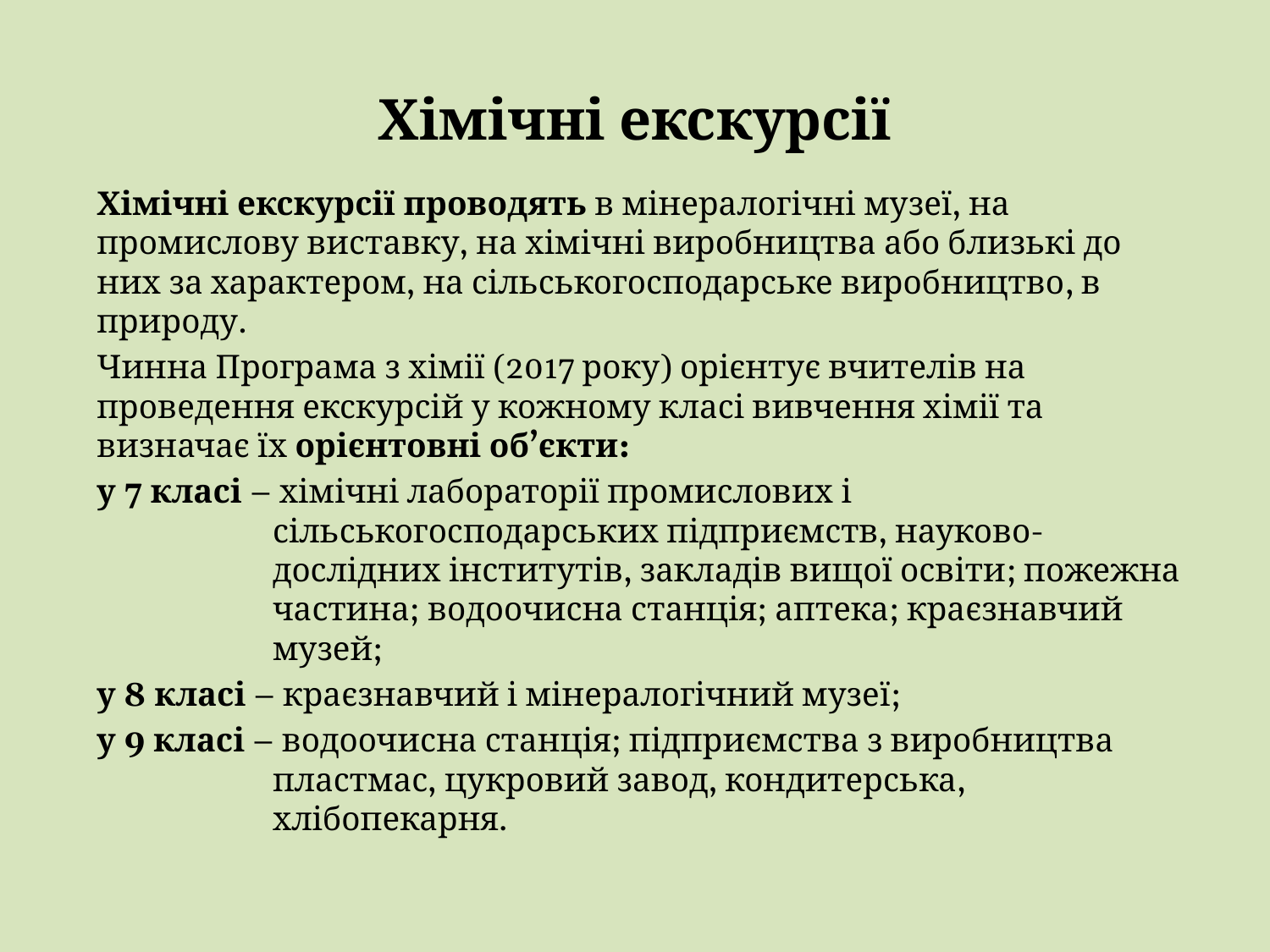

# Хімічні екскурсії
Хімічні екскурсії проводять в мінералогічні музеї, на промислову виставку, на хімічні виробництва або близькі до них за характером, на сільськогосподарське виробництво, в природу.
Чинна Програма з хімії (2017 року) орієнтує вчителів на проведення екскурсій у кожному класі вивчення хімії та визначає їх орієнтовні об’єкти:
у 7 класі – хімічні лабораторії промислових і сільськогосподарських підприємств, науково-дослідних інститутів, закладів вищої освіти; пожежна частина; водоочисна станція; аптека; краєзнавчий музей;
у 8 класі – краєзнавчий і мінералогічний музеї;
у 9 класі – водоочисна станція; підприємства з виробництва пластмас, цукровий завод, кондитерська, хлібопекарня.